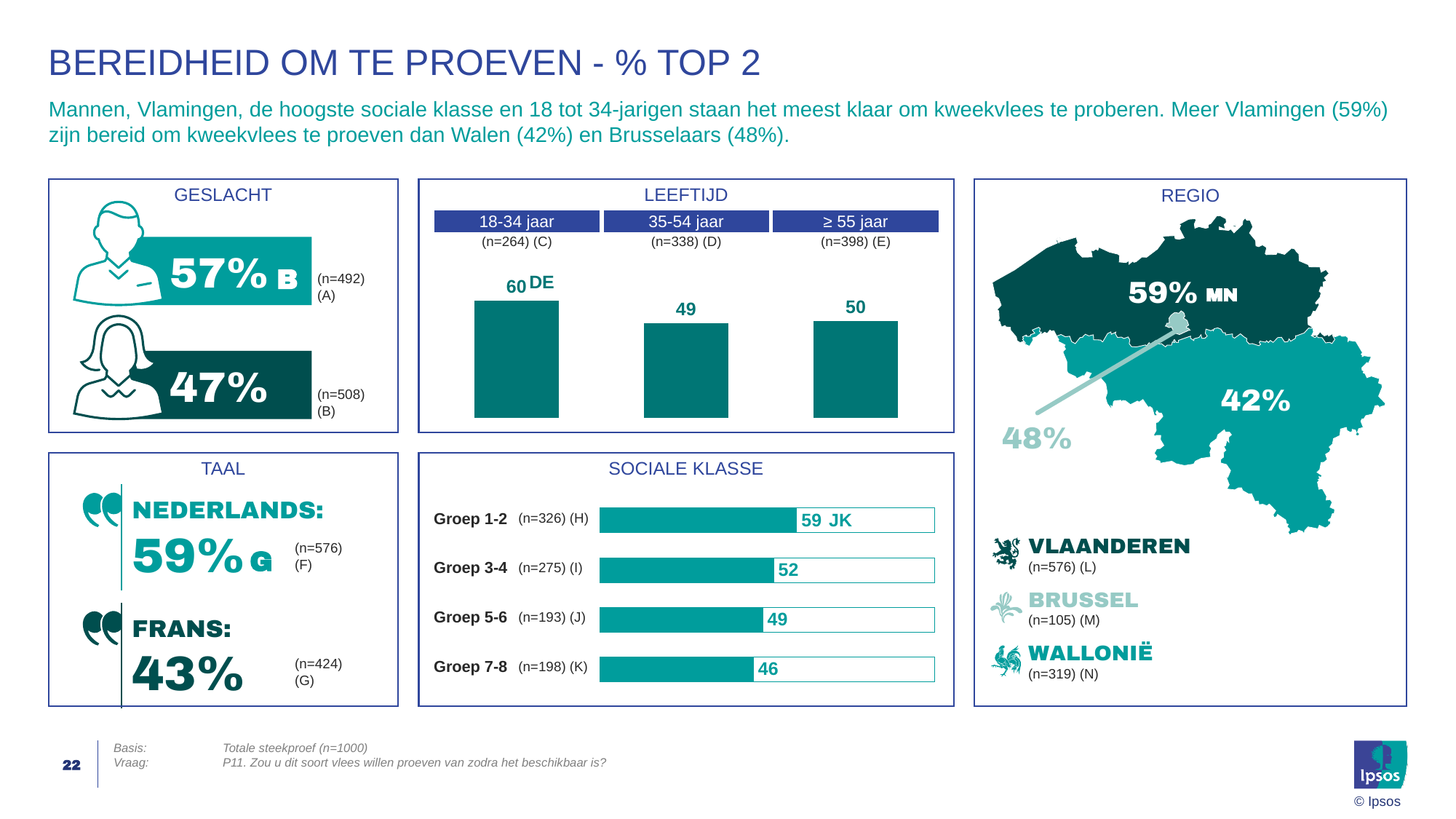

# Bereidheid om te proeven - % TOP 2
Mannen, Vlamingen, de hoogste sociale klasse en 18 tot 34-jarigen staan het meest klaar om kweekvlees te proberen. Meer Vlamingen (59%) zijn bereid om kweekvlees te proeven dan Walen (42%) en Brusselaars (48%).
GESLACHT
LEEFTIJD
REGIO

| 18-34 jaar | 35-54 jaar | ≥ 55 jaar |
| --- | --- | --- |
| (n=264) (C) | (n=338) (D) | (n=398) (E) |

### Chart

| Category | Group 1 |
|---|---|
| 18-34 | 60.23 |
| 35-54 | 48.82 |
| 55+ | 49.75 |

57%
B
(n=492)
(A)
DE
59%
MN

47%
42%
(n=508)
(B)
48%
TAAL
SOCIALE KLASSE
NEDERLANDS:
59%

### Chart

| Category | Series 1 | Series 2 |
|---|---|---|
| Groep 1-2 | 100.0 | 58.9 |
| Groep 3-4 | 100.0 | 52.0 |
| Groep 5-6 | 100.0 | 48.7 |
| Groep 7-8 | 100.0 | 45.96 |
| Groep 1-2 | (n=326) (H) |
| --- | --- |
| Groep 3-4 | (n=275) (I) |
| Groep 5-6 | (n=193) (J) |
| Groep 7-8 | (n=198) (K) |
JK
VLAANDEREN
(n=576) (L)
(n=576)
(F)

G
BRUSSEL
(n=105) (M)

FRANS:
43%

WALLONIË
(n=319) (N)

(n=424)
(G)
22
Basis:	Totale steekproef (n=1000)
Vraag:	P11. Zou u dit soort vlees willen proeven van zodra het beschikbaar is?